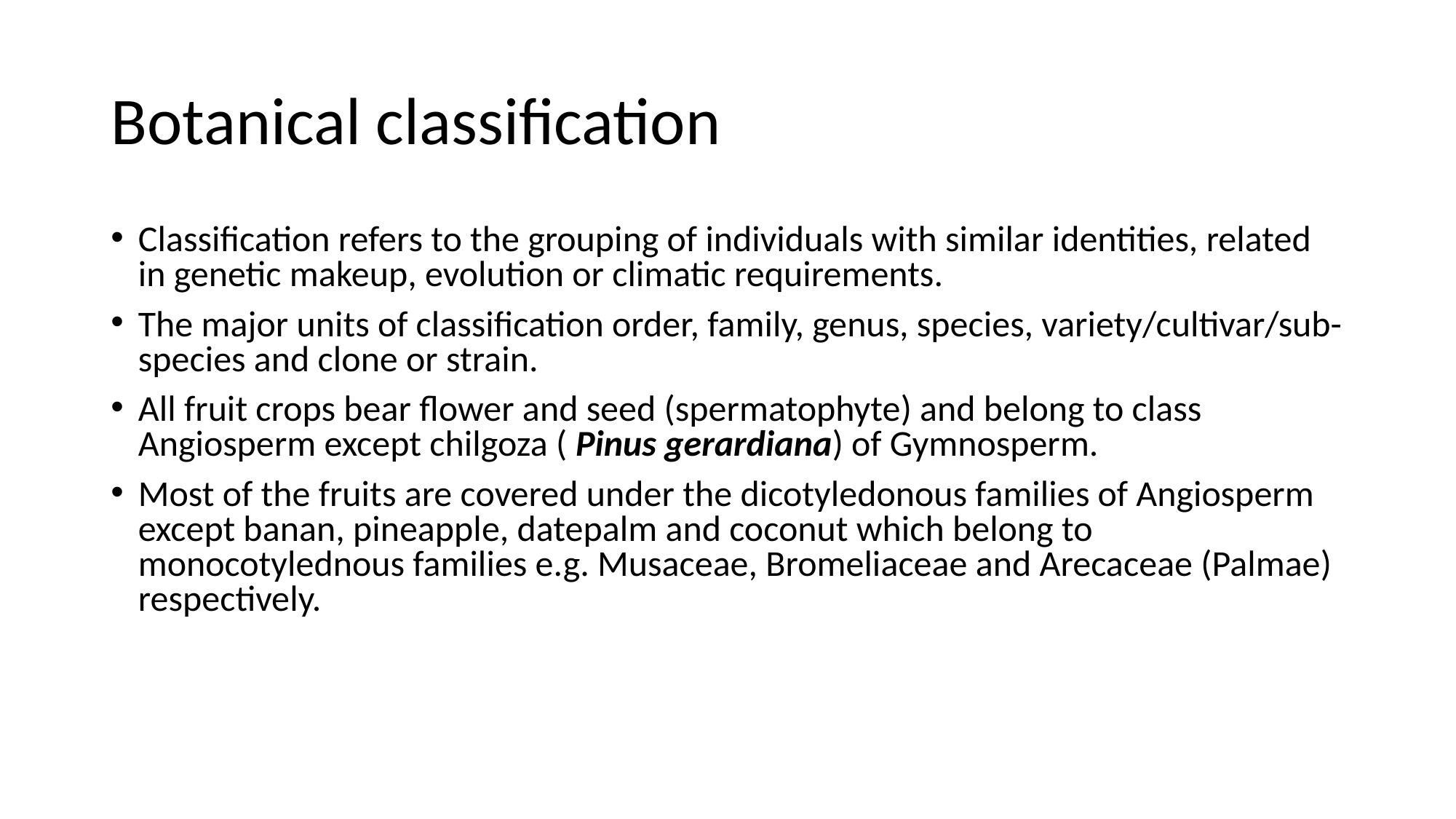

# Botanical classification
Classification refers to the grouping of individuals with similar identities, related in genetic makeup, evolution or climatic requirements.
The major units of classification order, family, genus, species, variety/cultivar/sub-species and clone or strain.
All fruit crops bear flower and seed (spermatophyte) and belong to class Angiosperm except chilgoza ( Pinus gerardiana) of Gymnosperm.
Most of the fruits are covered under the dicotyledonous families of Angiosperm except banan, pineapple, datepalm and coconut which belong to monocotylednous families e.g. Musaceae, Bromeliaceae and Arecaceae (Palmae) respectively.